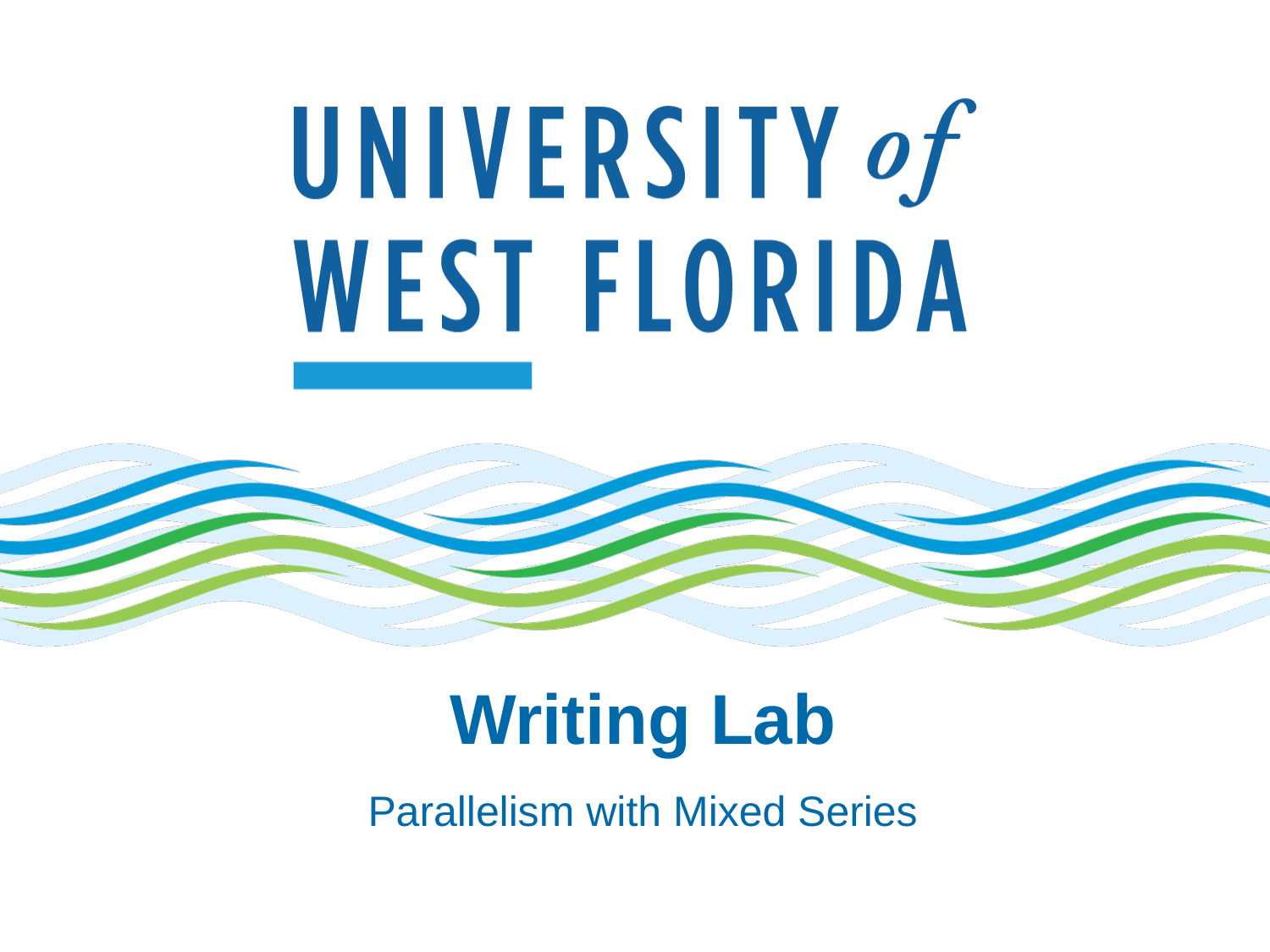

# Writing Lab
Parallelism with Mixed Series